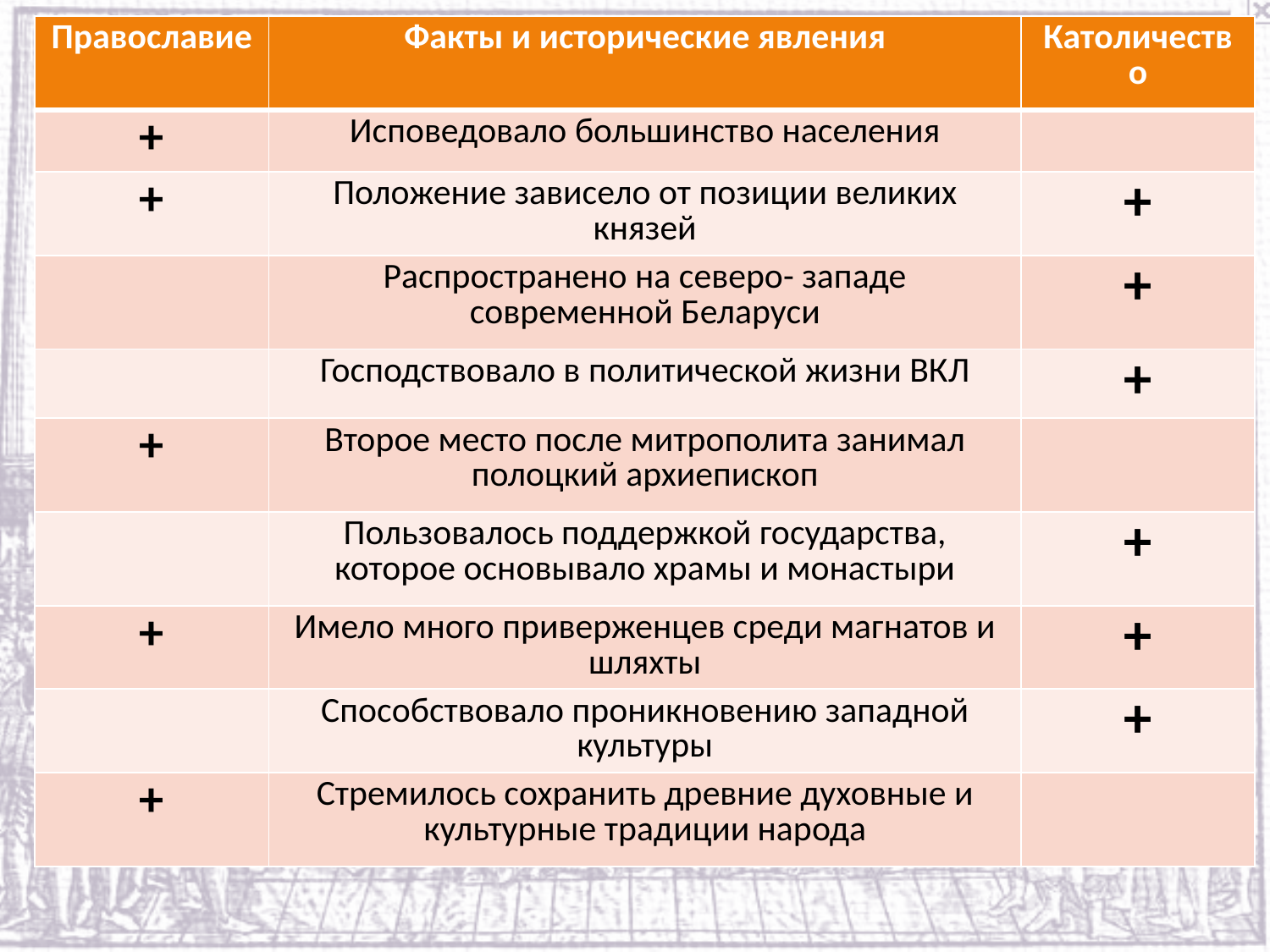

| Православие | Факты и исторические явления | Католичество |
| --- | --- | --- |
| + | Исповедовало большинство населения |  |
| + | Положение зависело от позиции великих князей | + |
|  | Распространено на северо- западе современной Беларуси | + |
|  | Господствовало в политической жизни ВКЛ | + |
| + | Второе место после митрополита занимал полоцкий архиепископ |  |
|  | Пользовалось поддержкой государства, которое основывало храмы и монастыри | + |
| + | Имело много приверженцев среди магнатов и шляхты | + |
|  | Способствовало проникновению западной культуры | + |
| + | Стремилось сохранить древние духовные и культурные традиции народа |  |